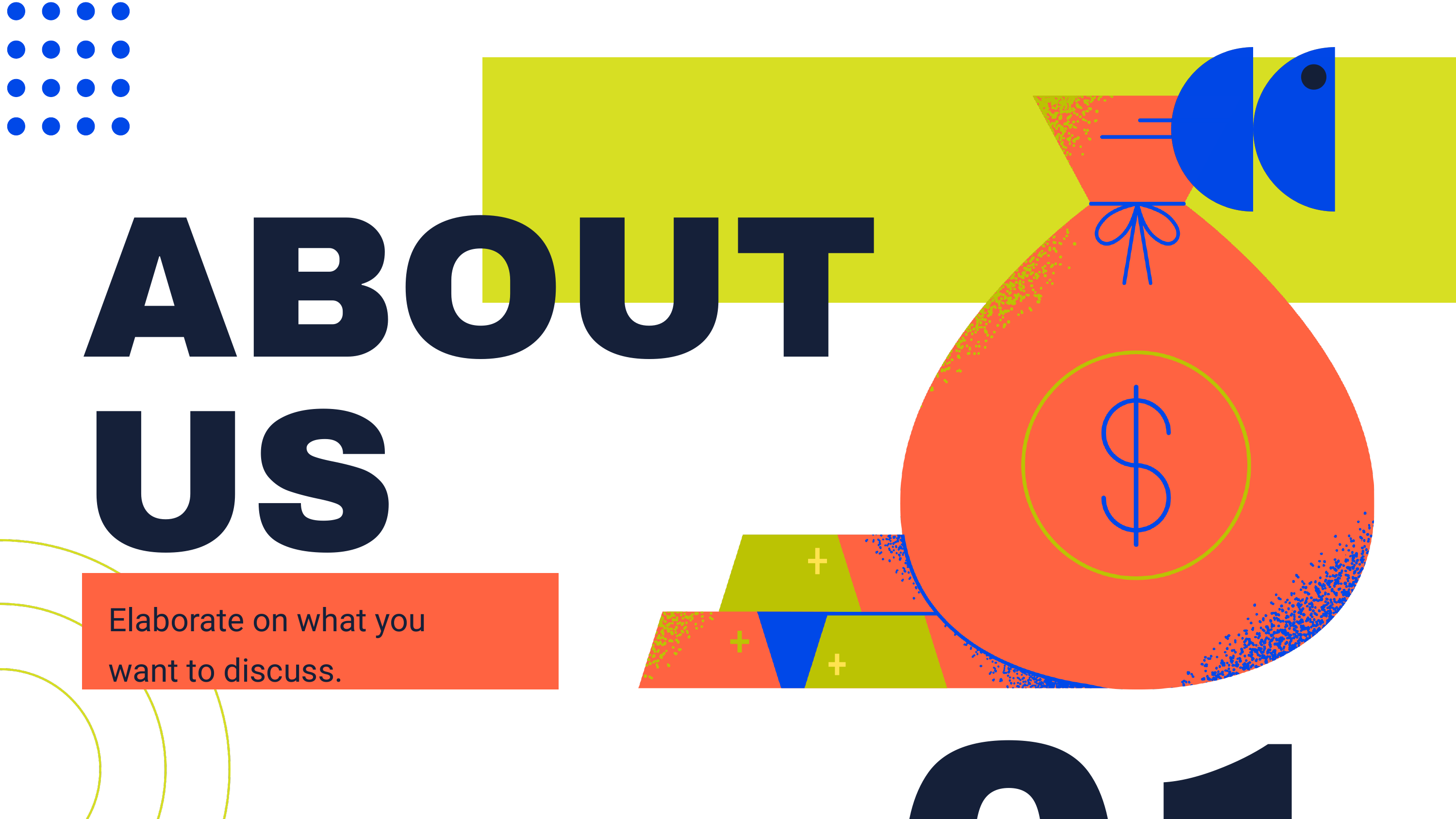

ABOUT US
01

Elaborate on what you want to discuss.